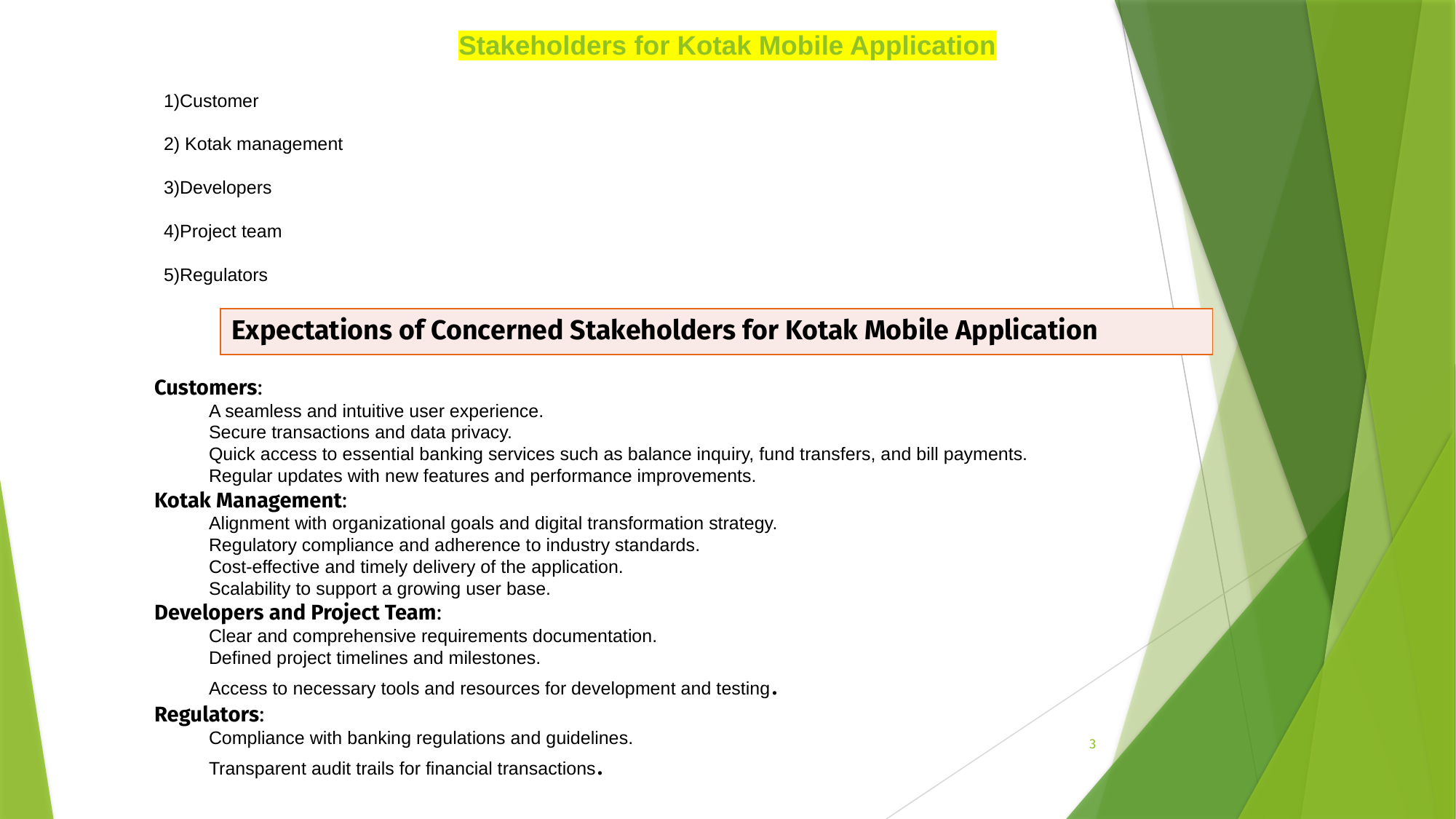

# Stakeholders for Kotak Mobile Application
1)Customer

2) Kotak management

3)Developers

4)Project team

5)Regulators
| Expectations of Concerned Stakeholders for Kotak Mobile Application |
| --- |
Customers:
A seamless and intuitive user experience.
Secure transactions and data privacy.
Quick access to essential banking services such as balance inquiry, fund transfers, and bill payments.
Regular updates with new features and performance improvements.
Kotak Management:
Alignment with organizational goals and digital transformation strategy.
Regulatory compliance and adherence to industry standards.
Cost-effective and timely delivery of the application.
Scalability to support a growing user base.
Developers and Project Team:
Clear and comprehensive requirements documentation.
Defined project timelines and milestones.
Access to necessary tools and resources for development and testing.
Regulators:
Compliance with banking regulations and guidelines.
Transparent audit trails for financial transactions.

3